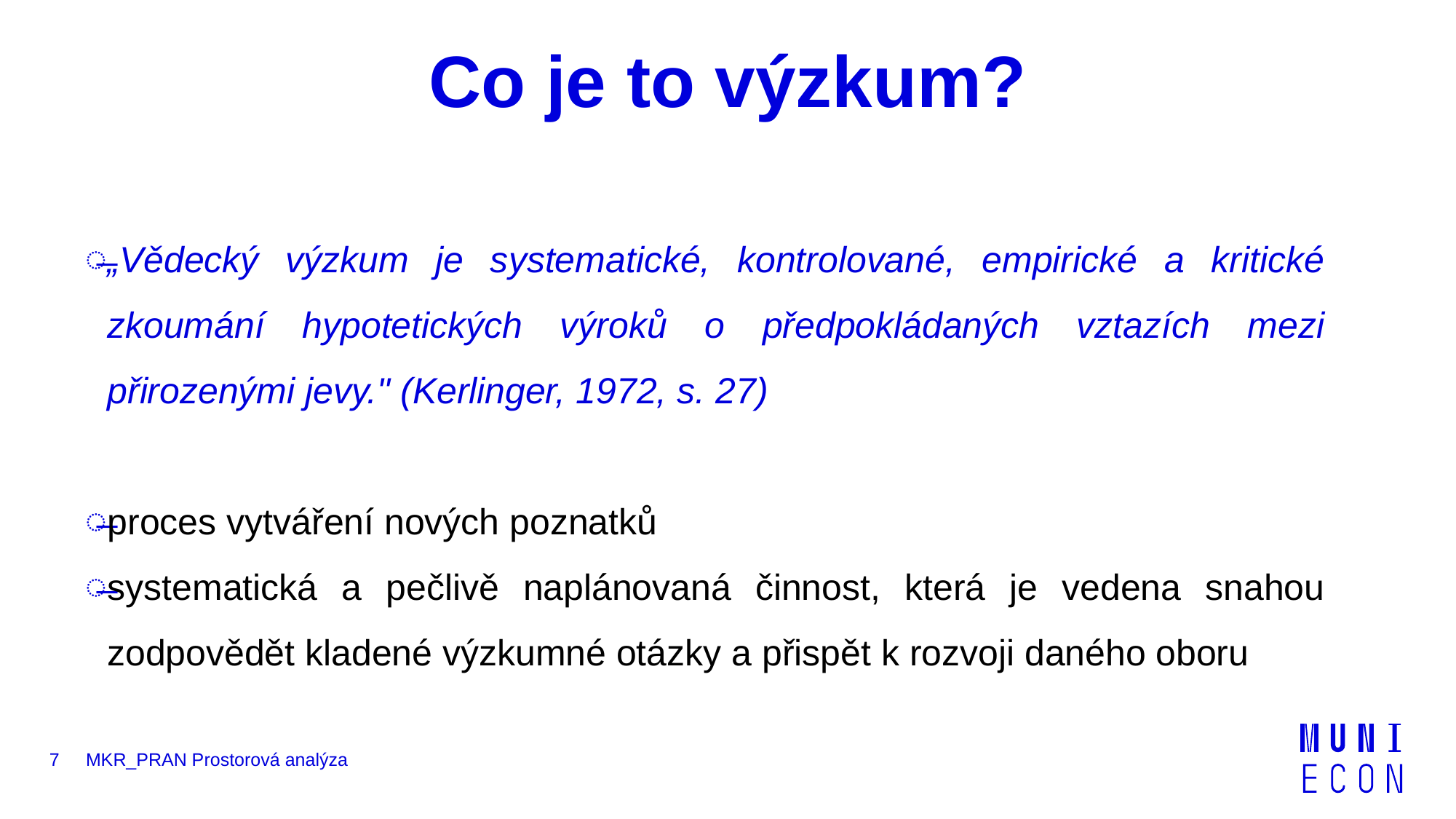

# Co je to výzkum?
„Vědecký výzkum je systematické, kontrolované, empirické a kritické zkoumání hypotetických výroků o předpokládaných vztazích mezi přirozenými jevy." (Kerlinger, 1972, s. 27)

proces vytváření nových poznatků
systematická a pečlivě naplánovaná činnost, která je vedena snahou zodpovědět kladené výzkumné otázky a přispět k rozvoji daného oboru
7
MKR_PRAN Prostorová analýza